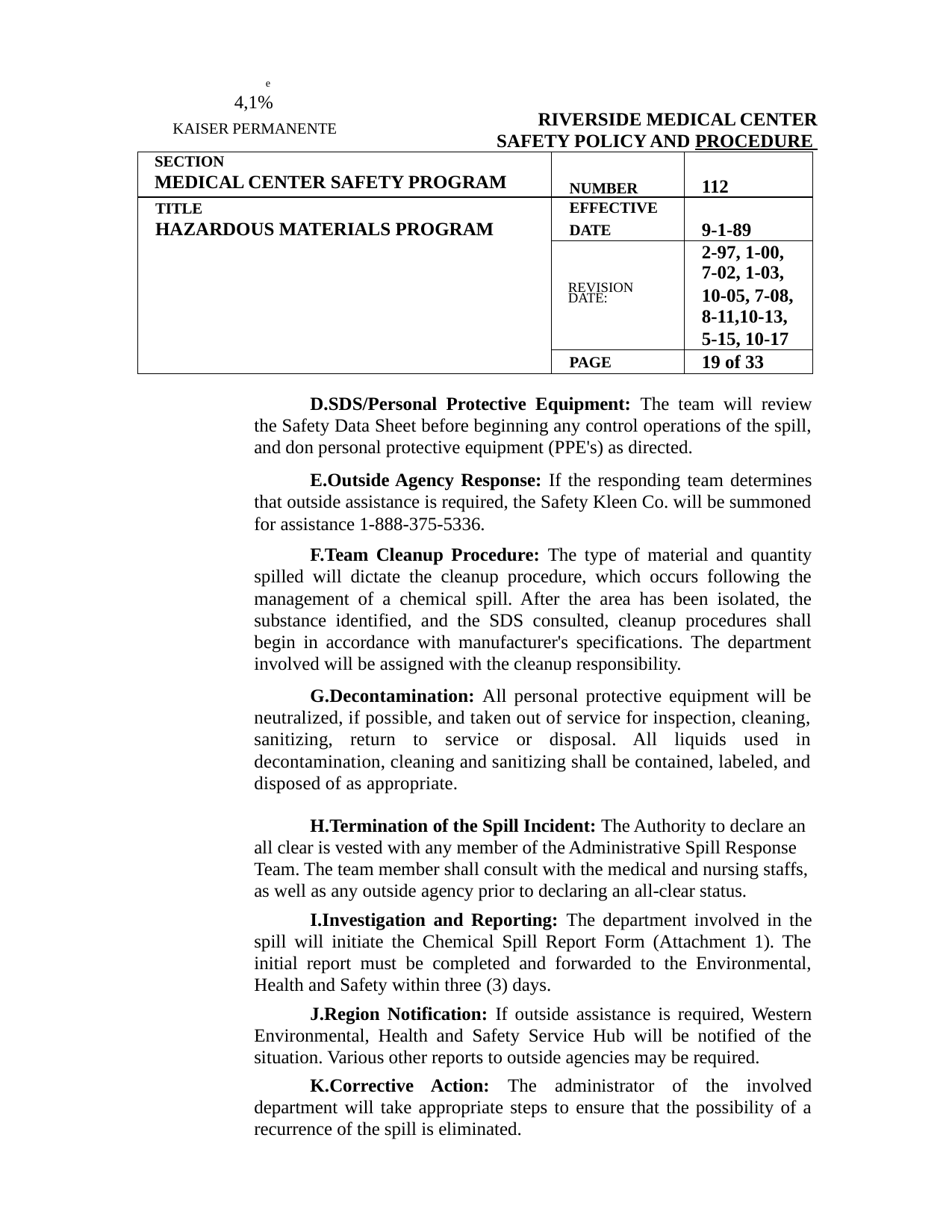

| e 4,1% KAISER PERMANENTE | RIVERSIDE MEDICAL CENTER SAFETY POLICY AND PROCEDURE |
| --- | --- |
| SECTION MEDICAL CENTER SAFETY PROGRAM | NUMBER | 112 |
| --- | --- | --- |
| TITLE | EFFECTIVE |  |
| HAZARDOUS MATERIALS PROGRAM | DATE | 9-1-89 |
|  |  | 2-97, 1-00, |
|  |  | 7-02, 1-03, |
|  | REVISION DATE: | 10-05, 7-08, |
|  |  | 8-11,10-13, |
|  |  | 5-15, 10-17 |
|  | PAGE | 19 of 33 |
SDS/Personal Protective Equipment: The team will review the Safety Data Sheet before beginning any control operations of the spill, and don personal protective equipment (PPE's) as directed.
Outside Agency Response: If the responding team determines that outside assistance is required, the Safety Kleen Co. will be summoned for assistance 1-888-375-5336.
Team Cleanup Procedure: The type of material and quantity spilled will dictate the cleanup procedure, which occurs following the management of a chemical spill. After the area has been isolated, the substance identified, and the SDS consulted, cleanup procedures shall begin in accordance with manufacturer's specifications. The department involved will be assigned with the cleanup responsibility.
Decontamination: All personal protective equipment will be neutralized, if possible, and taken out of service for inspection, cleaning, sanitizing, return to service or disposal. All liquids used in decontamination, cleaning and sanitizing shall be contained, labeled, and disposed of as appropriate.
Termination of the Spill Incident: The Authority to declare an all clear is vested with any member of the Administrative Spill Response Team. The team member shall consult with the medical and nursing staffs, as well as any outside agency prior to declaring an all-clear status.
Investigation and Reporting: The department involved in the spill will initiate the Chemical Spill Report Form (Attachment 1). The initial report must be completed and forwarded to the Environmental, Health and Safety within three (3) days.
Region Notification: If outside assistance is required, Western Environmental, Health and Safety Service Hub will be notified of the situation. Various other reports to outside agencies may be required.
Corrective Action: The administrator of the involved department will take appropriate steps to ensure that the possibility of a recurrence of the spill is eliminated.